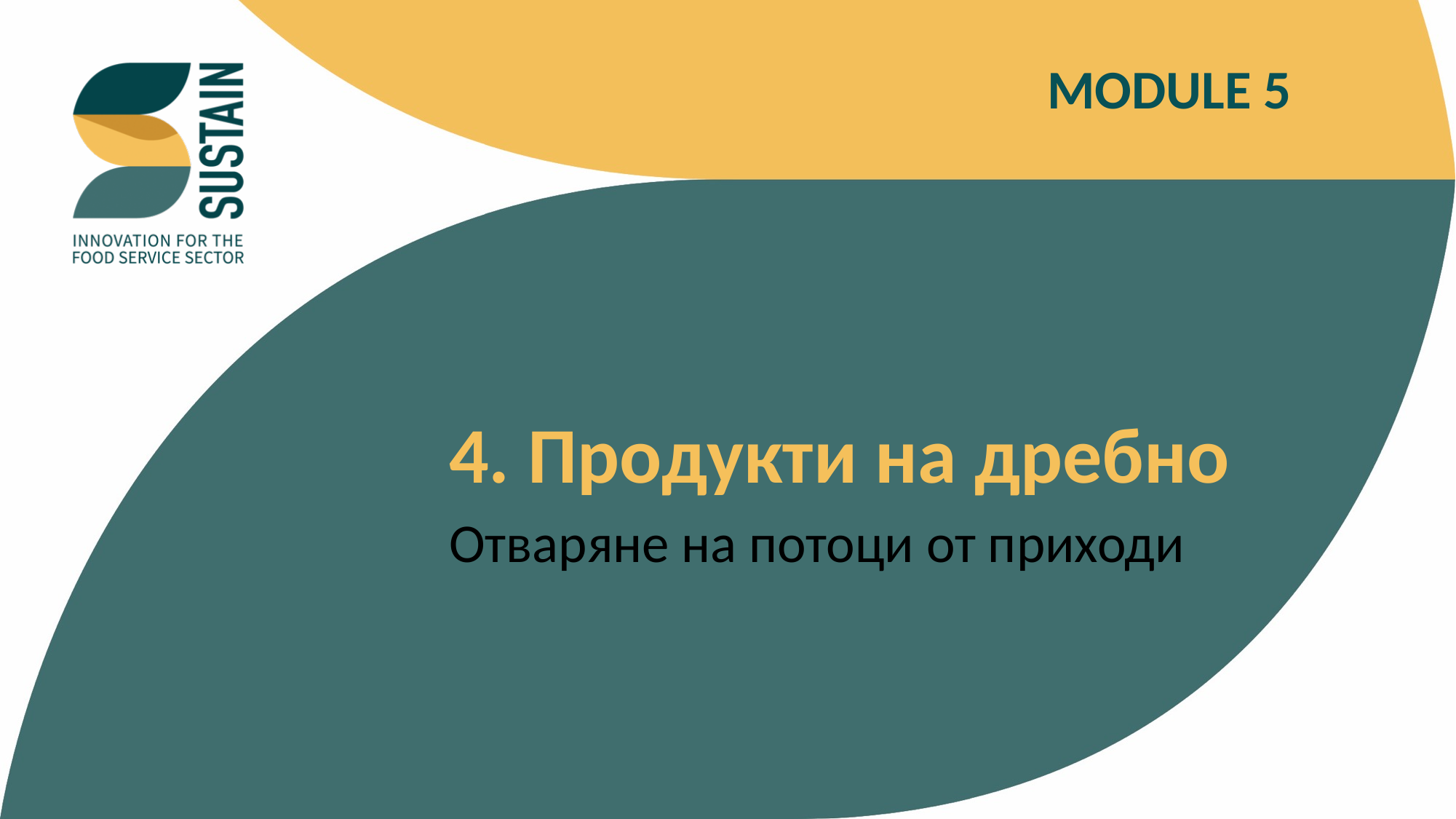

MODULE 5
4. Продукти на дребно
Отваряне на потоци от приходи